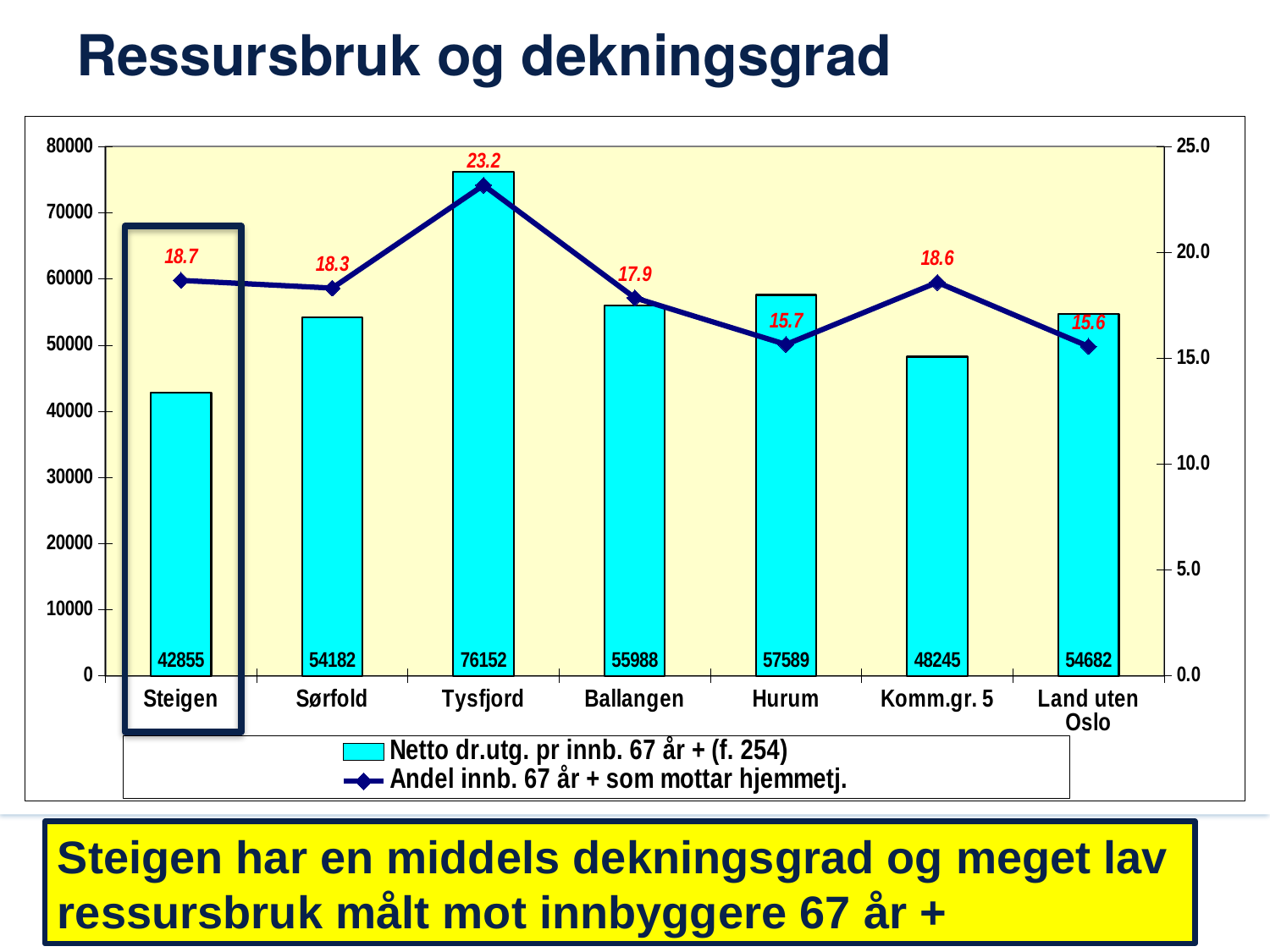

# Ressursbruk og dekningsgrad

### Chart

| Category | Netto dr.utg. pr innb. 67 år + (f. 254) | Andel innb. 67 år + som mottar hjemmetj. |
|---|---|---|
| Steigen | 42855.144 | 18.67924528301887 |
| Sørfold | 54182.45 | 18.316831683168317 |
| Tysfjord | 76151.872 | 23.177083333333332 |
| Ballangen | 55987.52 | 17.857142857142858 |
| Hurum | 57588.630999999994 | 15.652768284347232 |
| Komm.gr. 5 | 48245.226 | 18.587908751843177 |
| Land uten Oslo | 54682.39199999999 | 15.561049089325596 |
Steigen har en middels dekningsgrad og meget lav ressursbruk målt mot innbyggere 67 år +